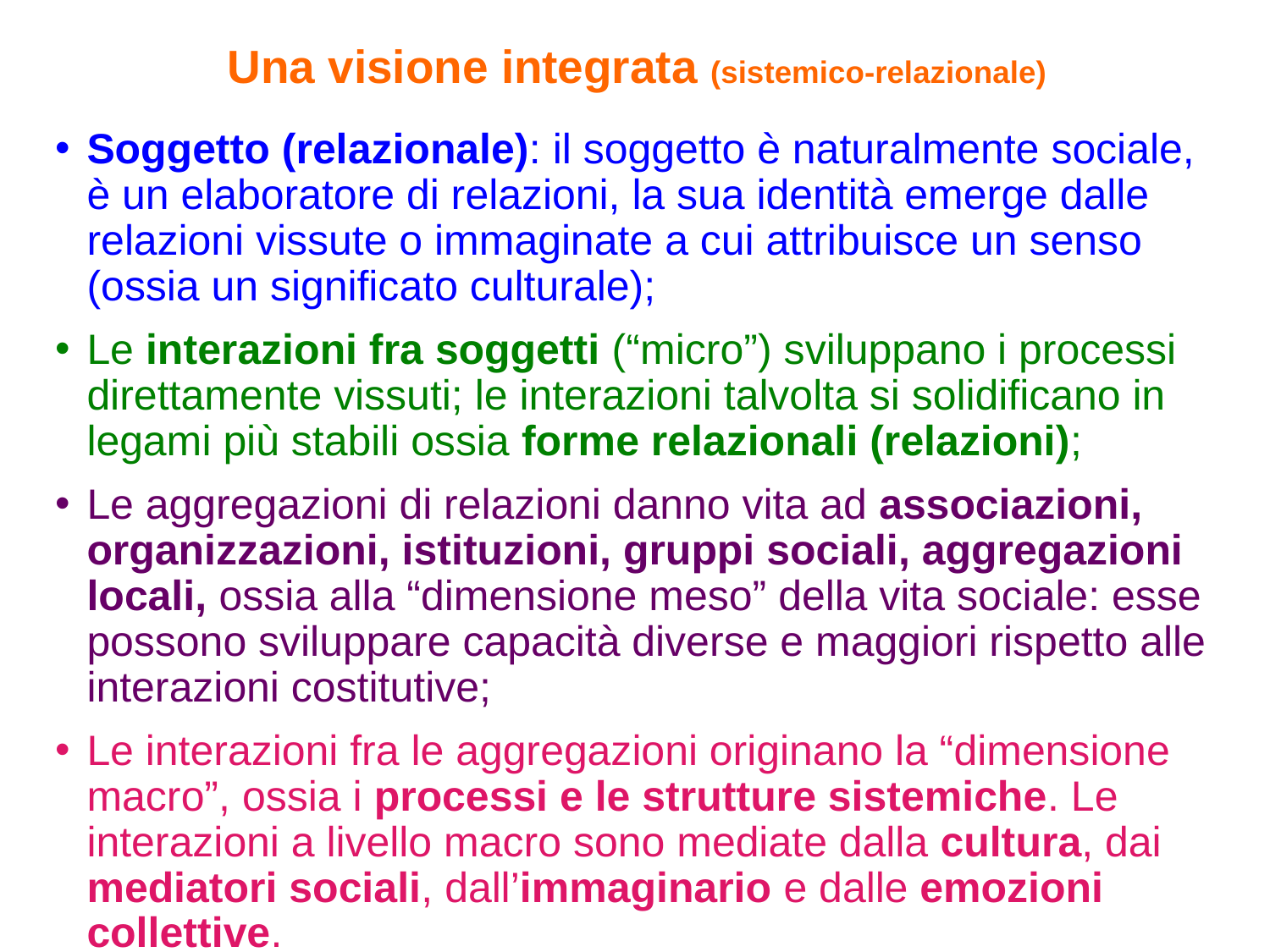

# Una visione integrata (sistemico-relazionale)
Soggetto (relazionale): il soggetto è naturalmente sociale, è un elaboratore di relazioni, la sua identità emerge dalle relazioni vissute o immaginate a cui attribuisce un senso (ossia un significato culturale);
Le interazioni fra soggetti (“micro”) sviluppano i processi direttamente vissuti; le interazioni talvolta si solidificano in legami più stabili ossia forme relazionali (relazioni);
Le aggregazioni di relazioni danno vita ad associazioni, organizzazioni, istituzioni, gruppi sociali, aggregazioni locali, ossia alla “dimensione meso” della vita sociale: esse possono sviluppare capacità diverse e maggiori rispetto alle interazioni costitutive;
Le interazioni fra le aggregazioni originano la “dimensione macro”, ossia i processi e le strutture sistemiche. Le interazioni a livello macro sono mediate dalla cultura, dai mediatori sociali, dall’immaginario e dalle emozioni collettive.